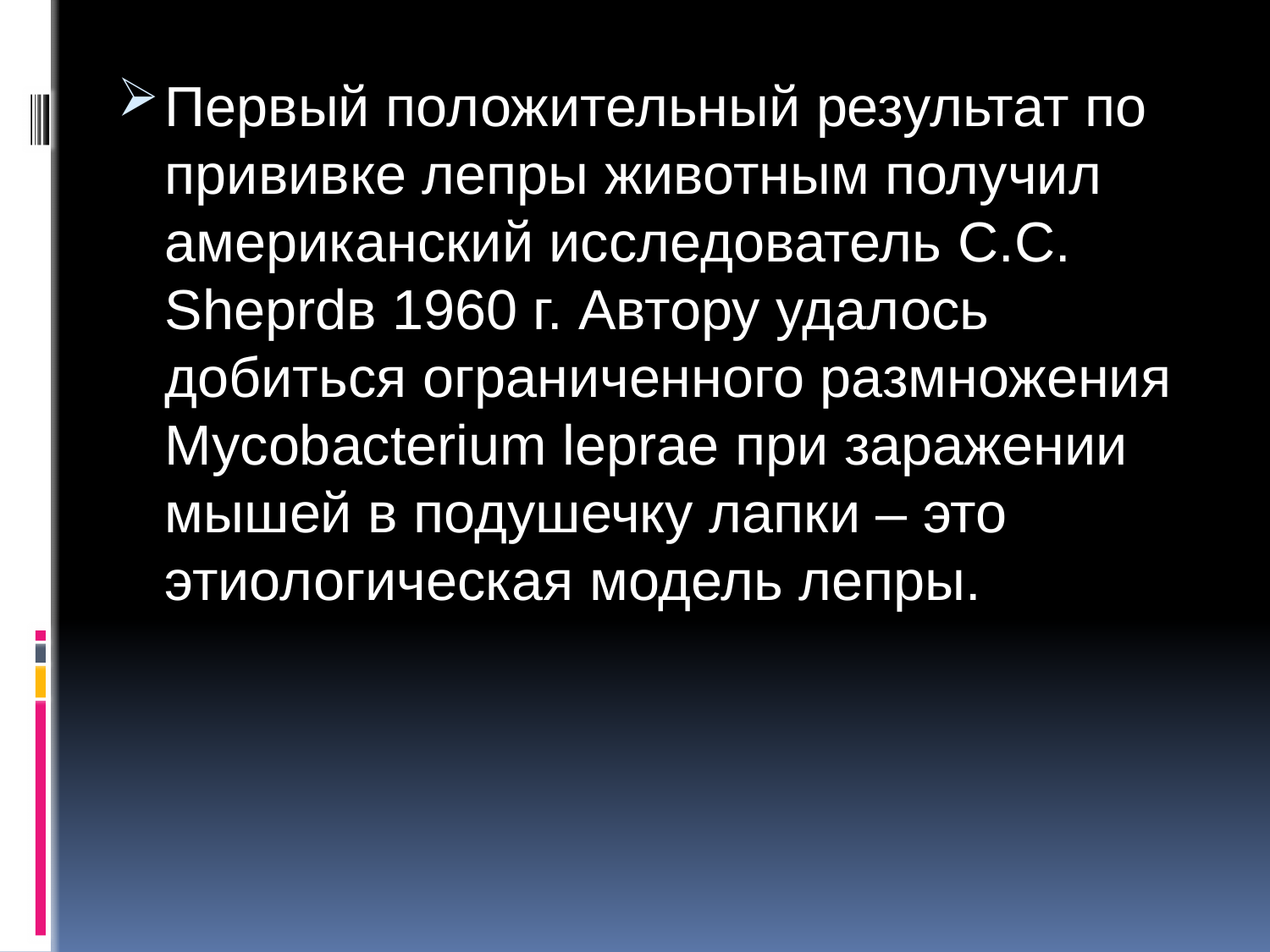

Первый положительный результат по прививке лепры животным получил американский исследователь C.C. Sheprdв 1960 г. Автору удалось добиться ограниченного размножения Mycobacterium leprae при заражении мышей в подушечку лапки – это этиологическая модель лепры.